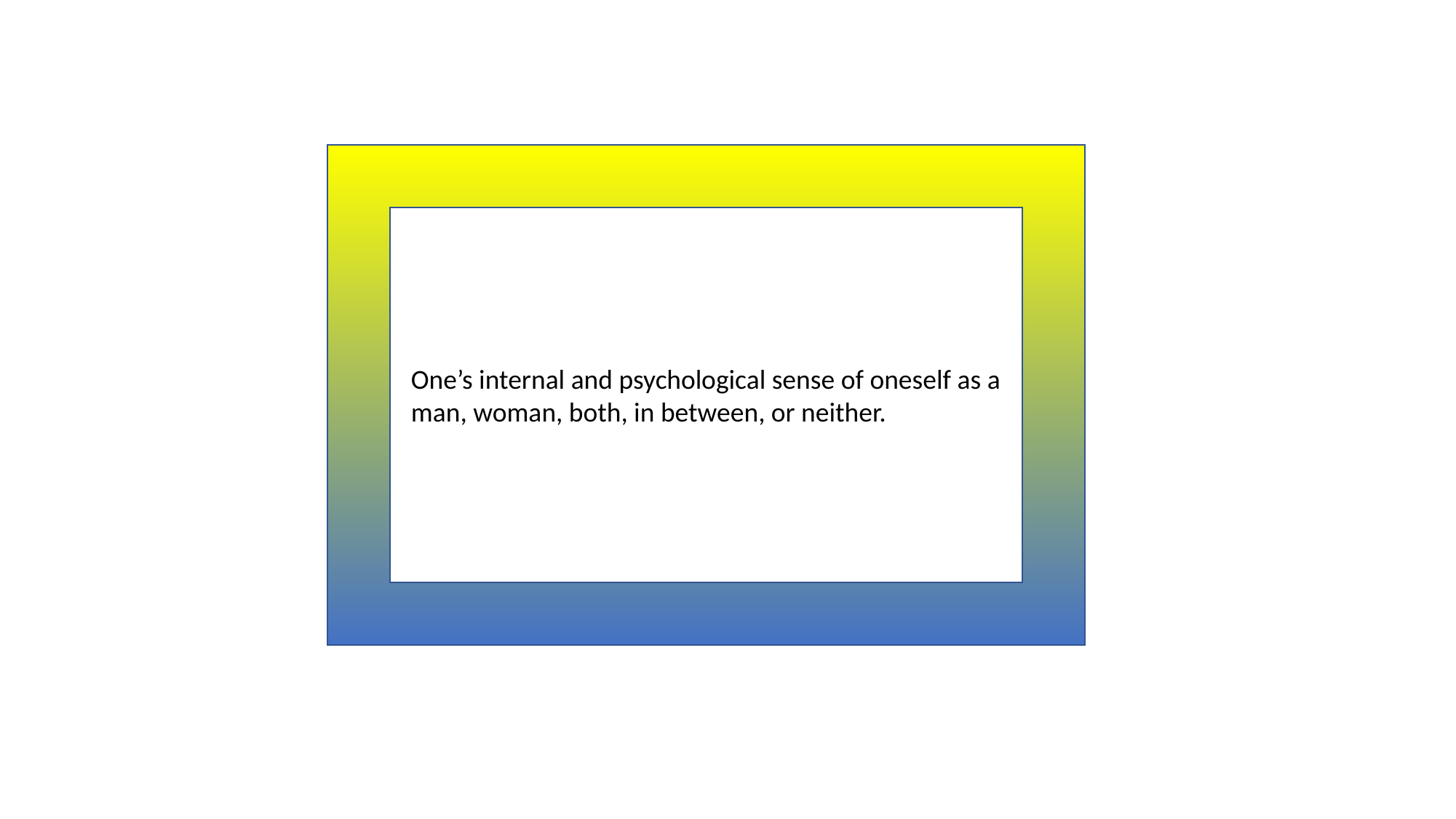

One’s internal and psychological sense of oneself as a man, woman, both, in between, or neither.